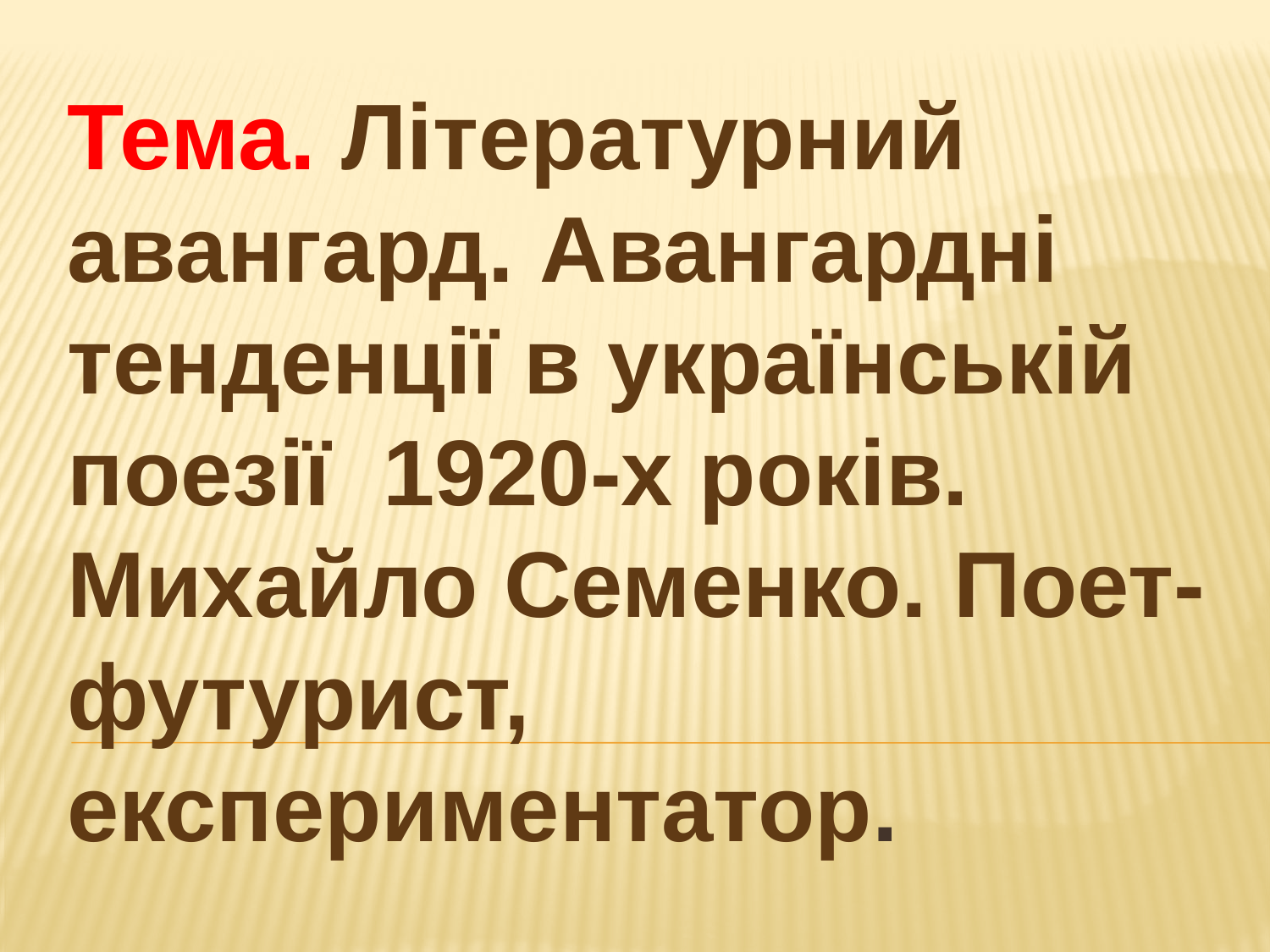

Тема. Літературний авангард. Авангардні тенденції в українській поезії  1920-х років. Михайло Семенко. Поет-футурист, експериментатор.